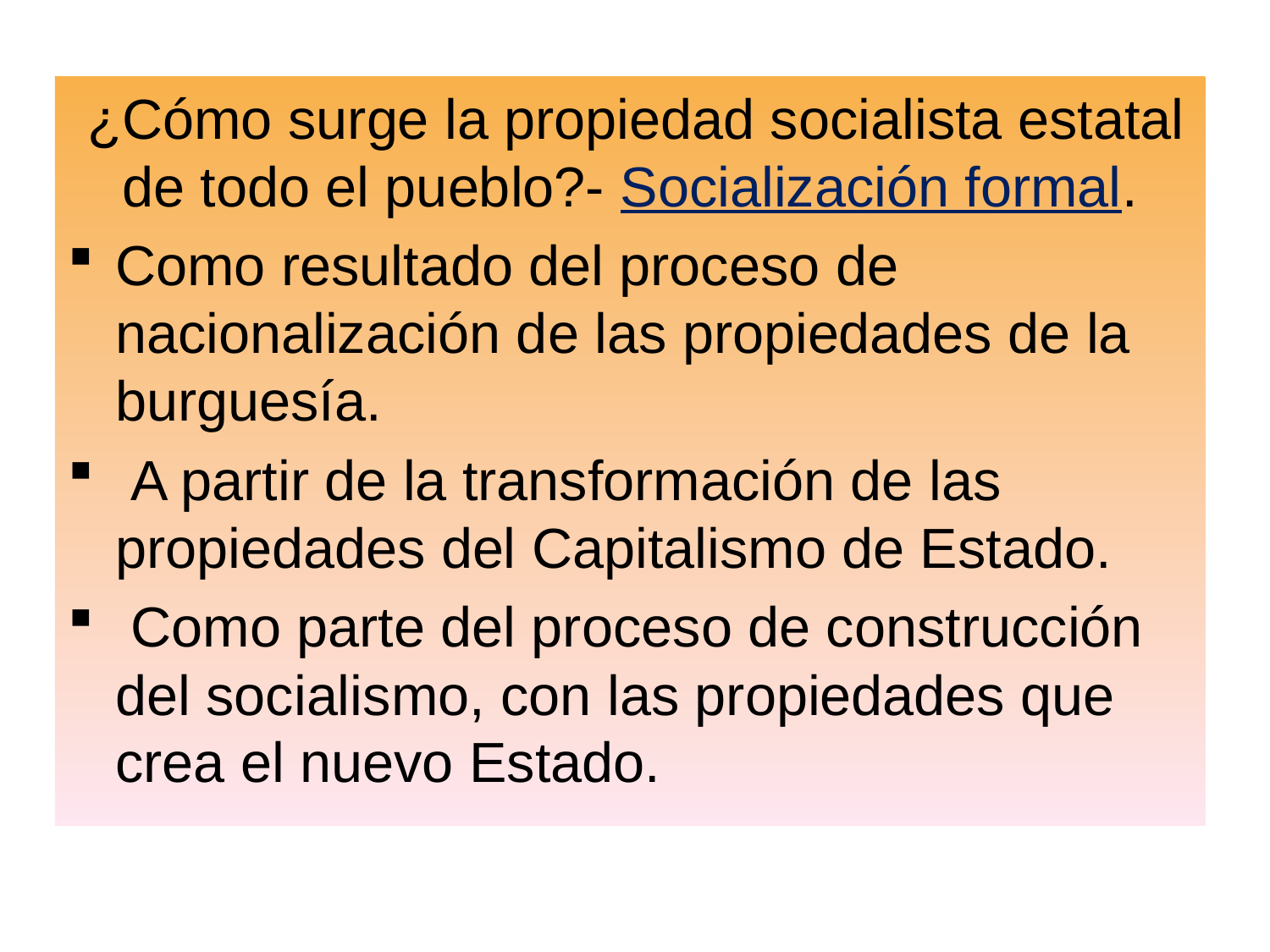

¿Cómo surge la propiedad socialista estatal de todo el pueblo?- Socialización formal.
Como resultado del proceso de nacionalización de las propiedades de la burguesía.
 A partir de la transformación de las propiedades del Capitalismo de Estado.
 Como parte del proceso de construcción del socialismo, con las propiedades que crea el nuevo Estado.